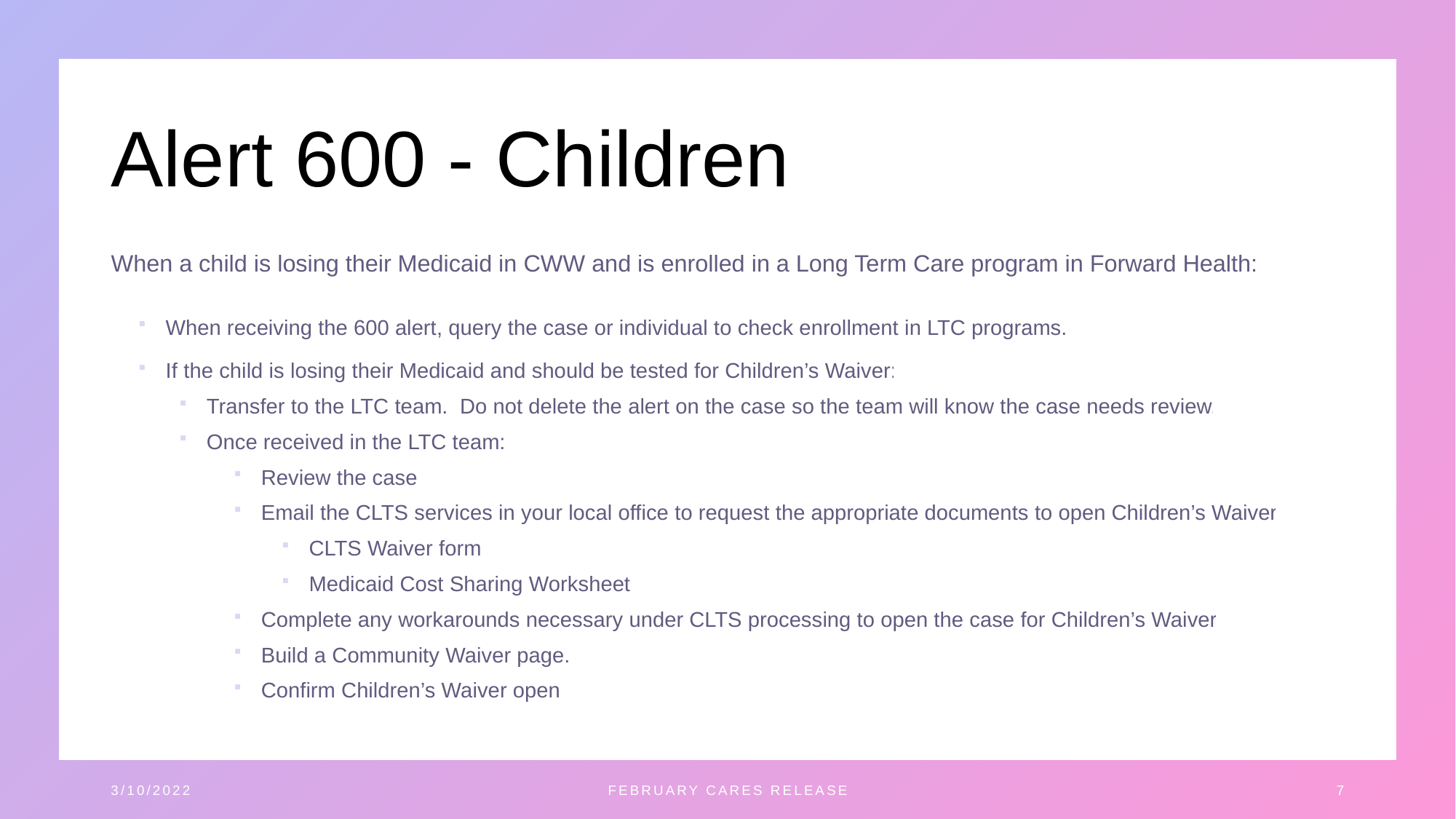

# Alert 600 - Children
When a child is losing their Medicaid in CWW and is enrolled in a Long Term Care program in Forward Health:
When receiving the 600 alert, query the case or individual to check enrollment in LTC programs.
If the child is losing their Medicaid and should be tested for Children’s Waiver:
Transfer to the LTC team.  Do not delete the alert on the case so the team will know the case needs review.
Once received in the LTC team:
Review the case
Email the CLTS services in your local office to request the appropriate documents to open Children’s Waiver
CLTS Waiver form
Medicaid Cost Sharing Worksheet
Complete any workarounds necessary under CLTS processing to open the case for Children’s Waiver
Build a Community Waiver page.
Confirm Children’s Waiver open
3/10/2022
February CARES Release
7